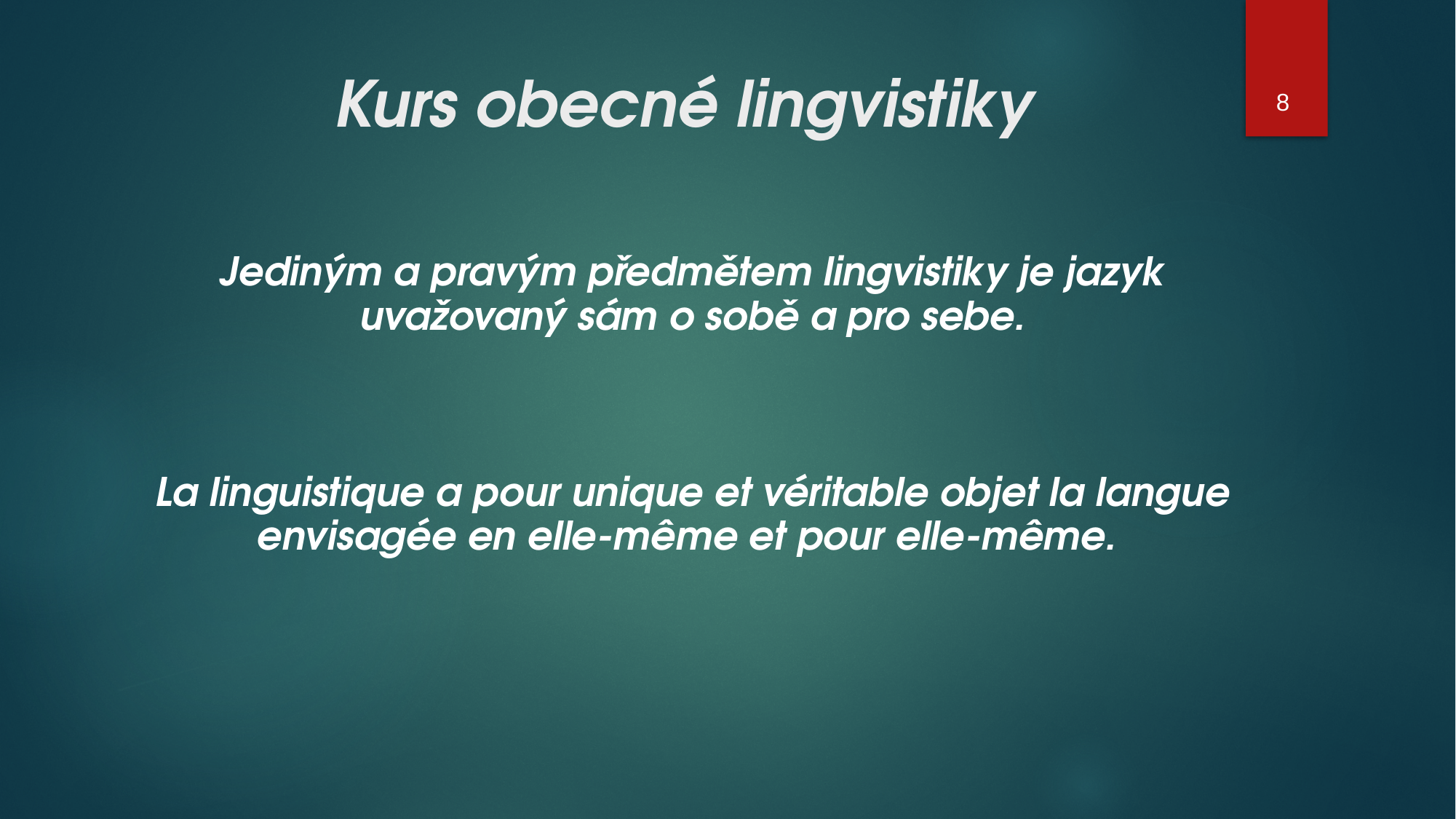

# Kurs obecné lingvistiky
8
Jediným a pravým předmětem lingvistiky je jazyk uvažovaný sám o sobě a pro sebe.

La linguistique a pour unique et véritable objet la langue envisagée en elle-même et pour elle-même.